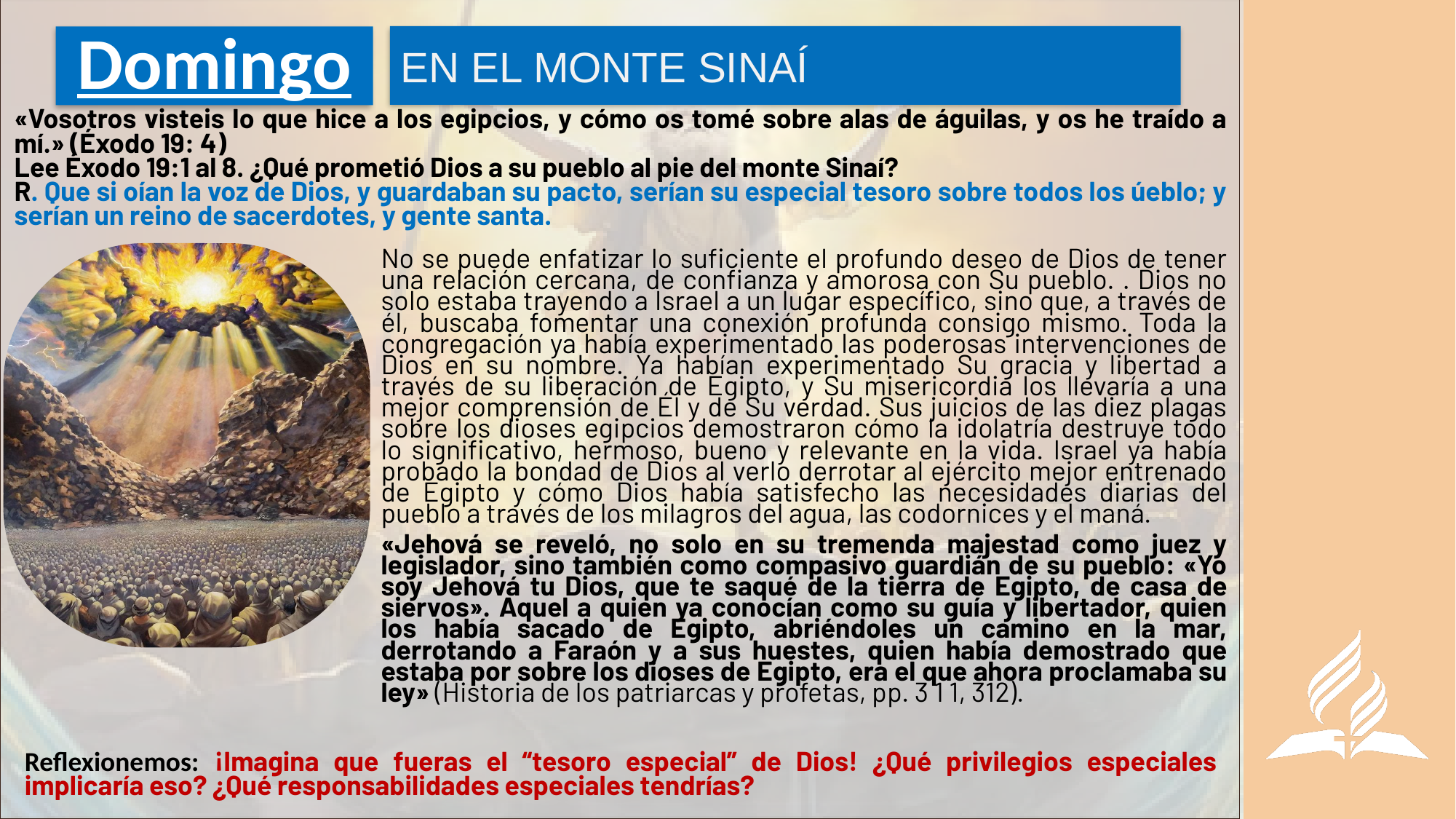

EN EL MONTE SINAÍ
# Domingo
«Vosotros visteis lo que hice a los egipcios, y cómo os tomé sobre alas de águilas, y os he traído a mí.» (Éxodo 19: 4)
Lee Éxodo 19:1 al 8. ¿Qué prometió Dios a su pueblo al pie del monte Sinaí?
R. Que si oían la voz de Dios, y guardaban su pacto, serían su especial tesoro sobre todos los úeblo; y serían un reino de sacerdotes, y gente santa.

No se puede enfatizar lo suficiente el profundo deseo de Dios de tener una relación cercana, de confianza y amorosa con Su pueblo. . Dios no solo estaba trayendo a Israel a un lugar específico, sino que, a través de él, buscaba fomentar una conexión profunda consigo mismo. Toda la congregación ya había experimentado las poderosas intervenciones de Dios en su nombre. Ya habían experimentado Su gracia y libertad a través de su liberación de Egipto, y Su misericordia los llevaría a una mejor comprensión de Él y de Su verdad. Sus juicios de las diez plagas sobre los dioses egipcios demostraron cómo la idolatría destruye todo lo significativo, hermoso, bueno y relevante en la vida. Israel ya había probado la bondad de Dios al verlo derrotar al ejército mejor entrenado de Egipto y cómo Dios había satisfecho las necesidades diarias del pueblo a través de los milagros del agua, las codornices y el maná.
«Jehová se reveló, no solo en su tremenda majestad como juez y legislador, sino también como compasivo guardián de su pueblo: «Yo soy Jehová tu Dios, que te saqué de la tierra de Egipto, de casa de siervos». Aquel a quien ya conocían como su guía y libertador, quien los había sacado de Egipto, abriéndoles un camino en la mar, derrotando a Faraón y a sus huestes, quien había demostrado que estaba por sobre los dioses de Egipto, era el que ahora proclamaba su ley» (Historia de los patriarcas y profetas, pp. 3 1 1, 312).
Reflexionemos: ¡Imagina que fueras el “tesoro especial” de Dios! ¿Qué privilegios especiales implicaría eso? ¿Qué responsabilidades especiales tendrías?